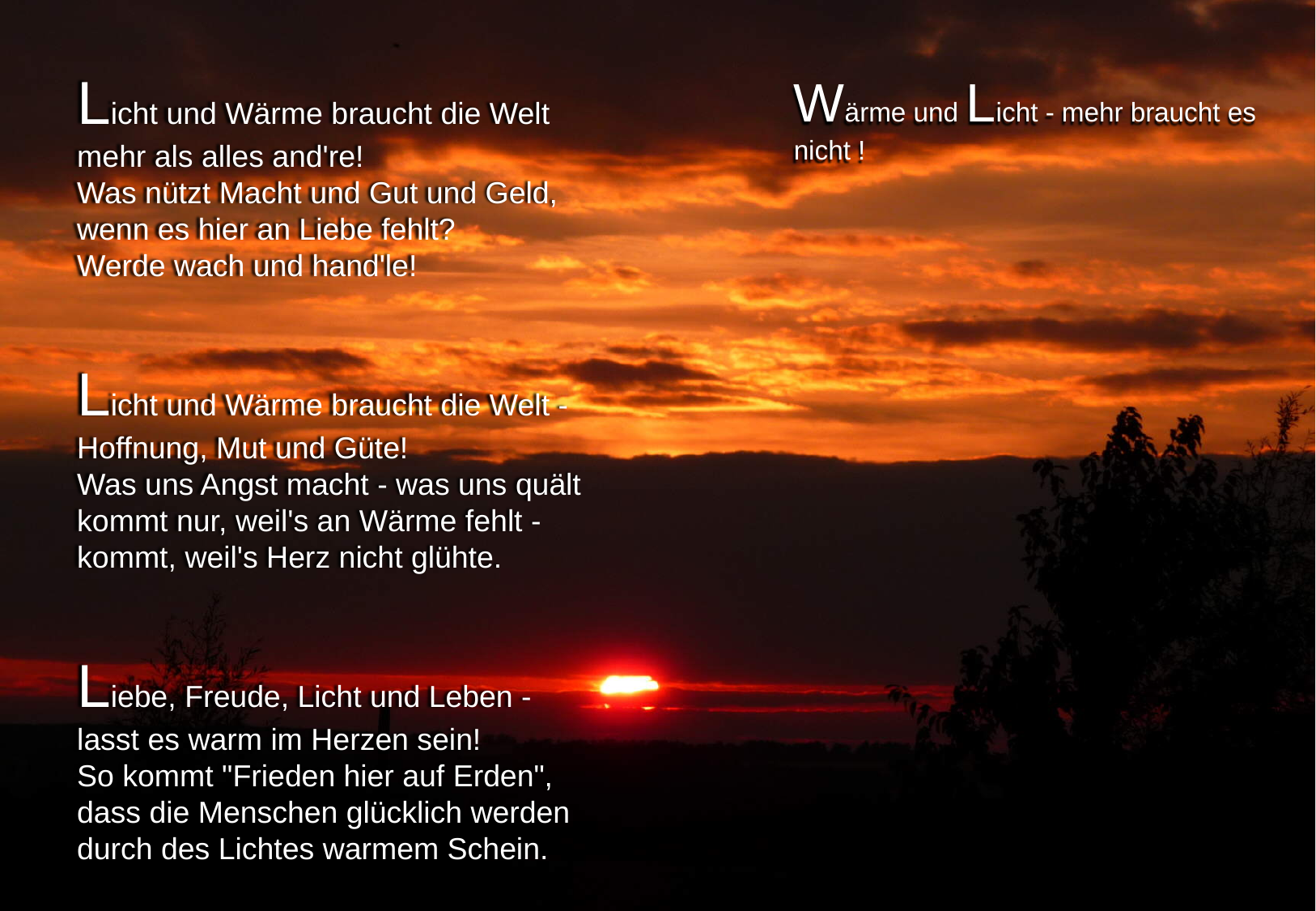

Licht und Wärme braucht die Welt
mehr als alles and're!
Was nützt Macht und Gut und Geld,
wenn es hier an Liebe fehlt?
Werde wach und hand'le!

Licht und Wärme braucht die Welt -
Hoffnung, Mut und Güte!
Was uns Angst macht - was uns quält
kommt nur, weil's an Wärme fehlt -
kommt, weil's Herz nicht glühte.

Liebe, Freude, Licht und Leben -
lasst es warm im Herzen sein!
So kommt "Frieden hier auf Erden",
dass die Menschen glücklich werden
durch des Lichtes warmem Schein.
Wärme und Licht - mehr braucht es nicht !